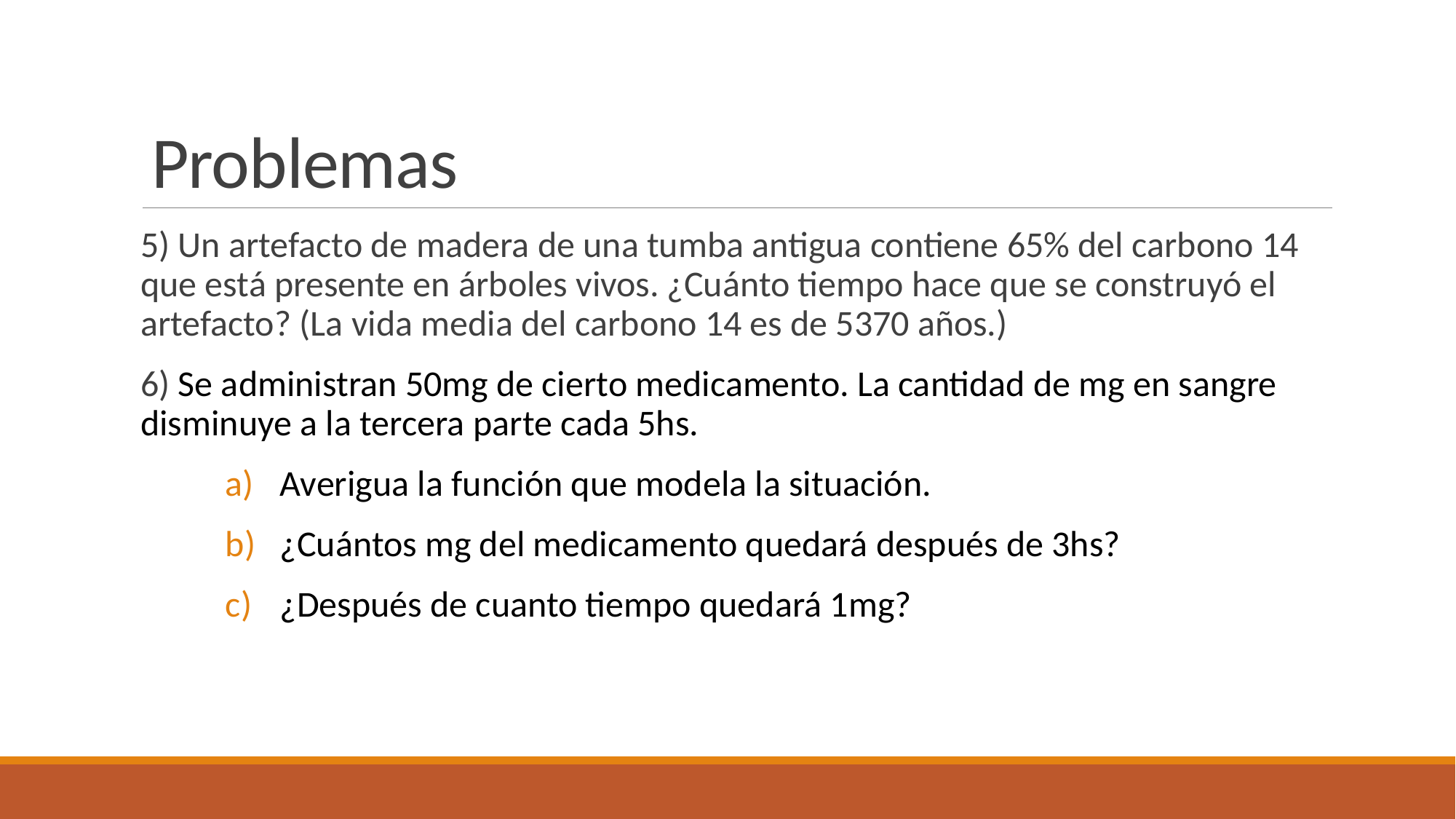

Problemas
5) Un artefacto de madera de una tumba antigua contiene 65% del carbono 14 que está presente en árboles vivos. ¿Cuánto tiempo hace que se construyó el artefacto? (La vida media del carbono 14 es de 5370 años.)
6) Se administran 50mg de cierto medicamento. La cantidad de mg en sangre disminuye a la tercera parte cada 5hs.
Averigua la función que modela la situación.
¿Cuántos mg del medicamento quedará después de 3hs?
¿Después de cuanto tiempo quedará 1mg?